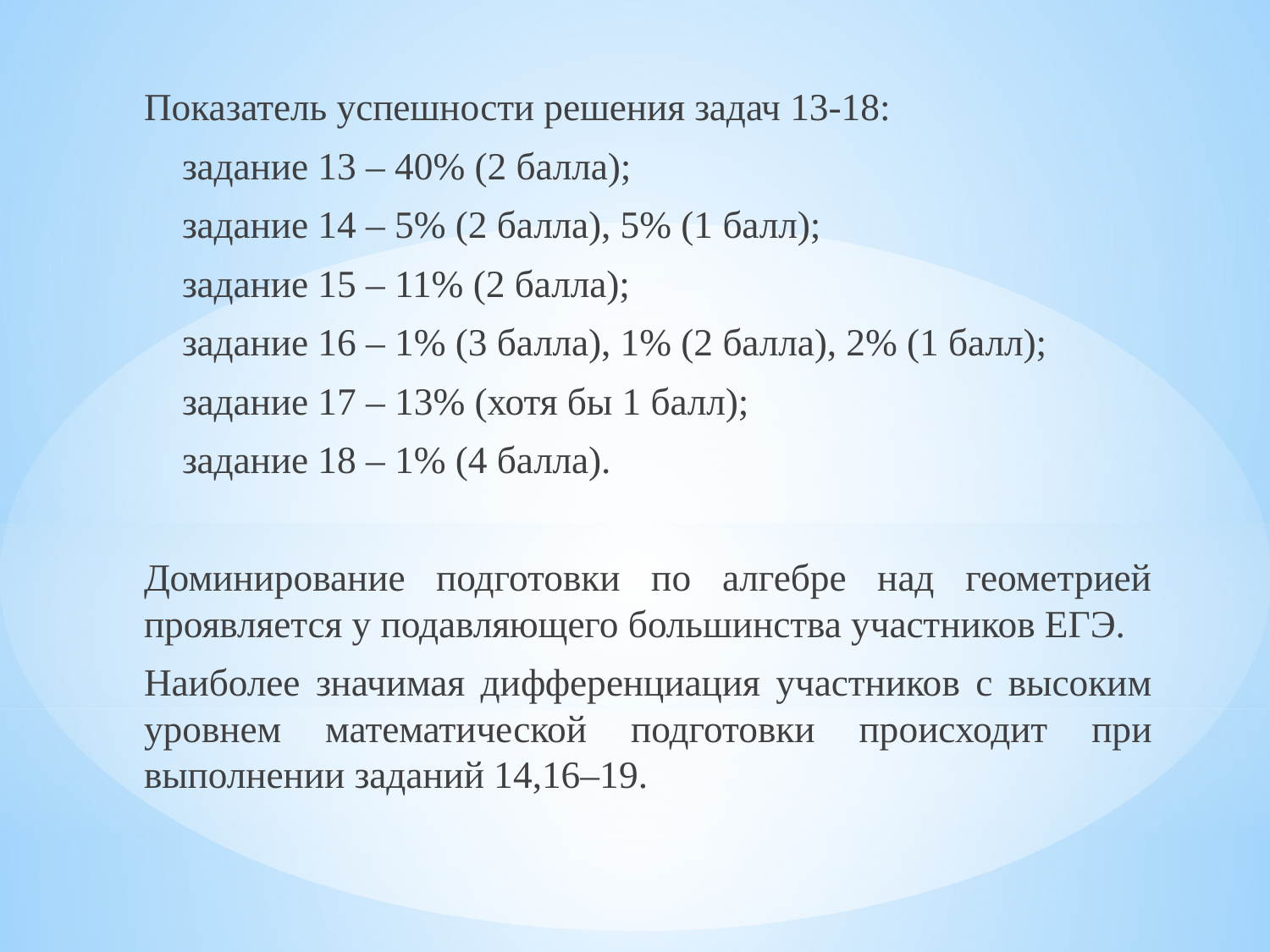

Показатель успешности решения задач 13-18:
    задание 13 – 40% (2 балла);
    задание 14 – 5% (2 балла), 5% (1 балл);
    задание 15 – 11% (2 балла);
    задание 16 – 1% (3 балла), 1% (2 балла), 2% (1 балл);
    задание 17 – 13% (хотя бы 1 балл);
    задание 18 – 1% (4 балла).

	Доминирование подготовки по алгебре над геометрией проявляется у подавляющего большинства участников ЕГЭ.
	Наиболее значимая дифференциация участников с высоким уровнем математической подготовки происходит при выполнении заданий 14,16–19.